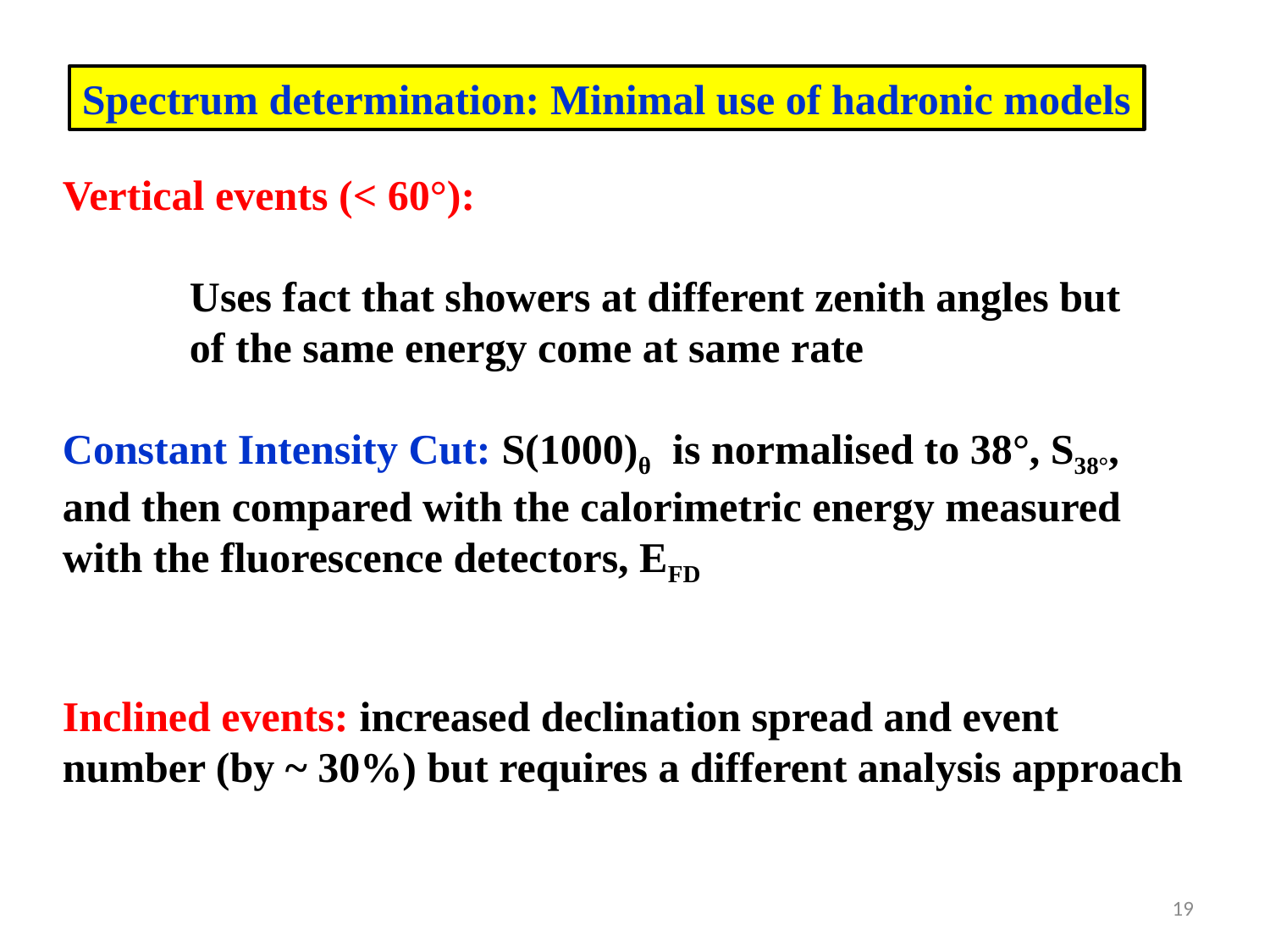

Spectrum determination: Minimal use of hadronic models
Vertical events (< 60°):

	Uses fact that showers at different zenith angles but
            of the same energy come at same rate

Constant Intensity Cut: S(1000)θ  is normalised to 38°, S38°,  and then compared with the calorimetric energy measured with the fluorescence detectors, EFD

Inclined events: increased declination spread and event number (by ~ 30%) but requires a different analysis approach
19